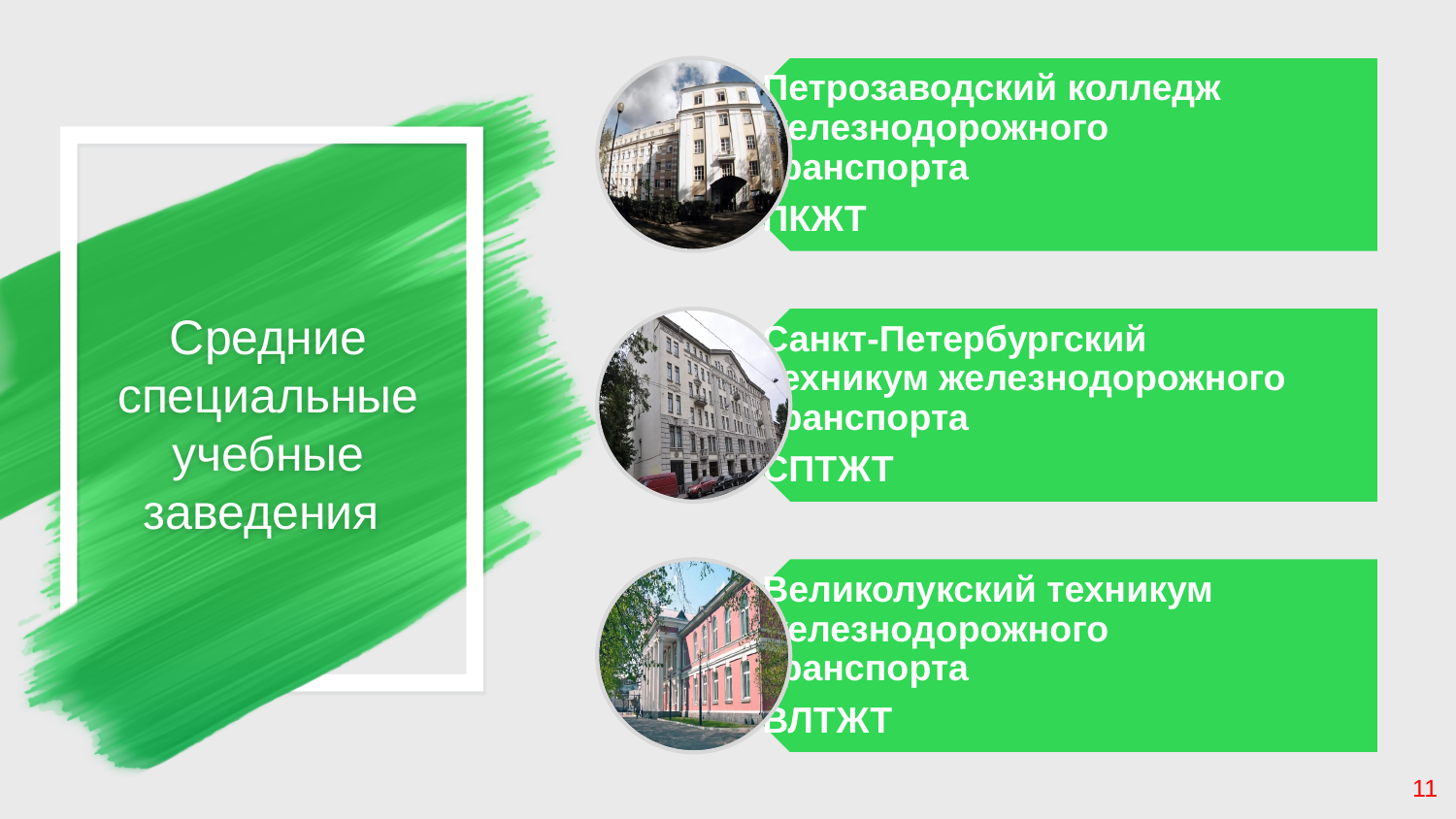

Петрозаводский колледж железнодорожного транспорта
ПКЖТ
Санкт-Петербургский техникум железнодорожного транспорта
СПТЖТ
Великолукский техникум железнодорожного транспорта
ВЛТЖТ
# Средние специальные учебные заведения
11